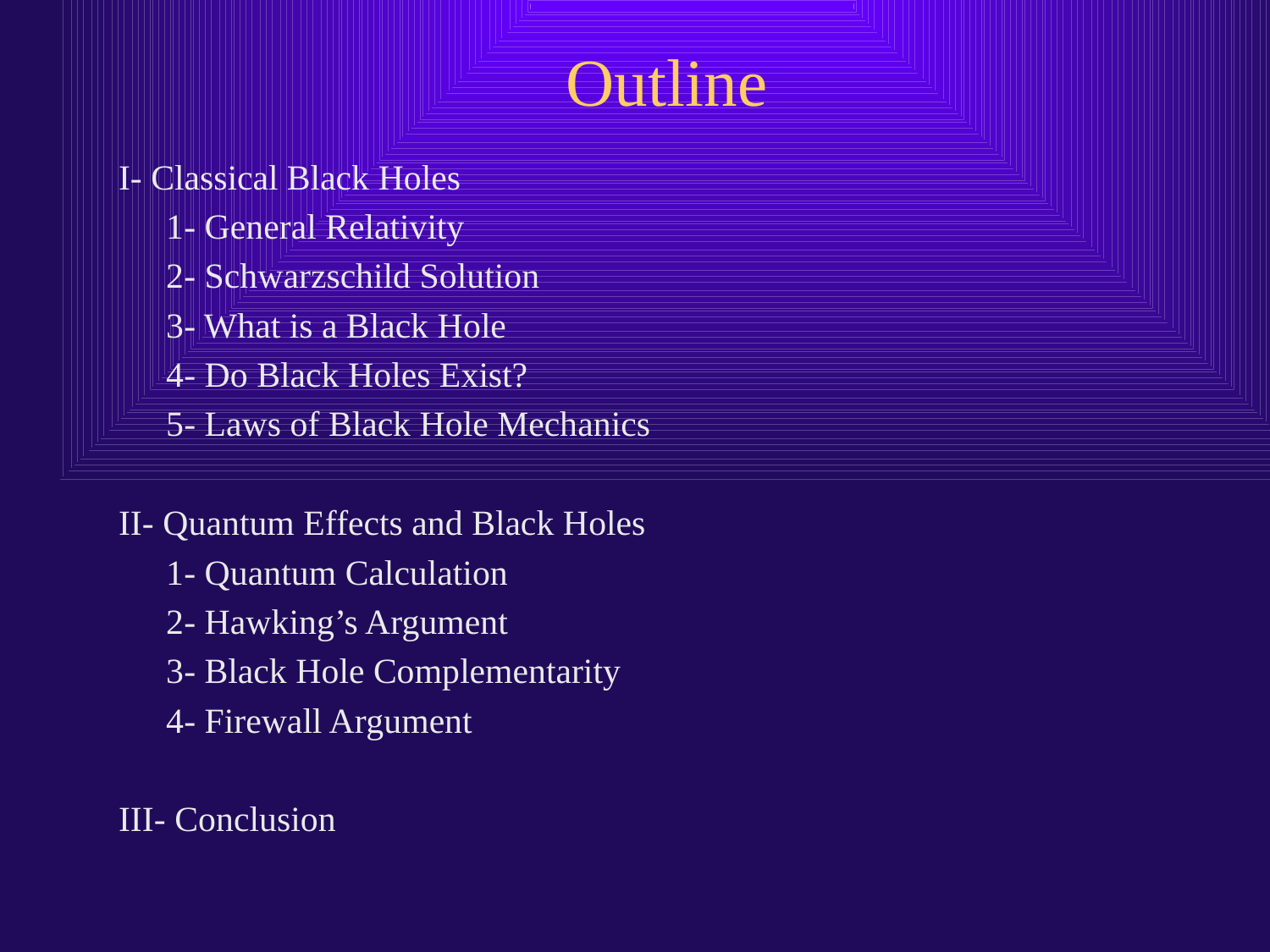

# Outline
I- Classical Black Holes
	1- General Relativity
	2- Schwarzschild Solution
	3- What is a Black Hole
	4- Do Black Holes Exist?
	5- Laws of Black Hole Mechanics

II- Quantum Effects and Black Holes
	1- Quantum Calculation
	2- Hawking’s Argument
	3- Black Hole Complementarity
	4- Firewall Argument

III- Conclusion